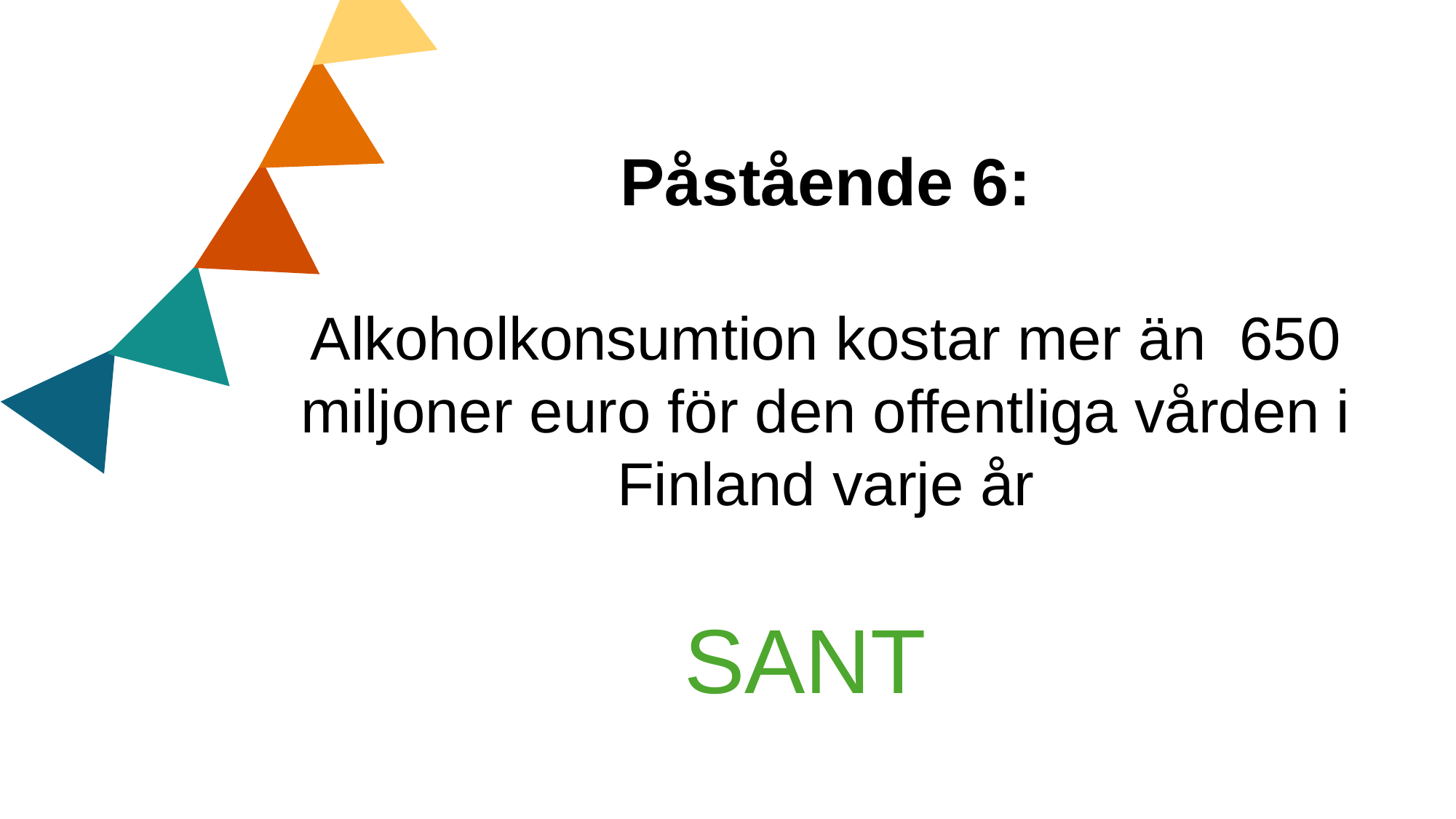

Påstående 6:

Alkoholkonsumtion kostar mer än  650 miljoner euro för den offentliga vården i Finland varje år

SANT